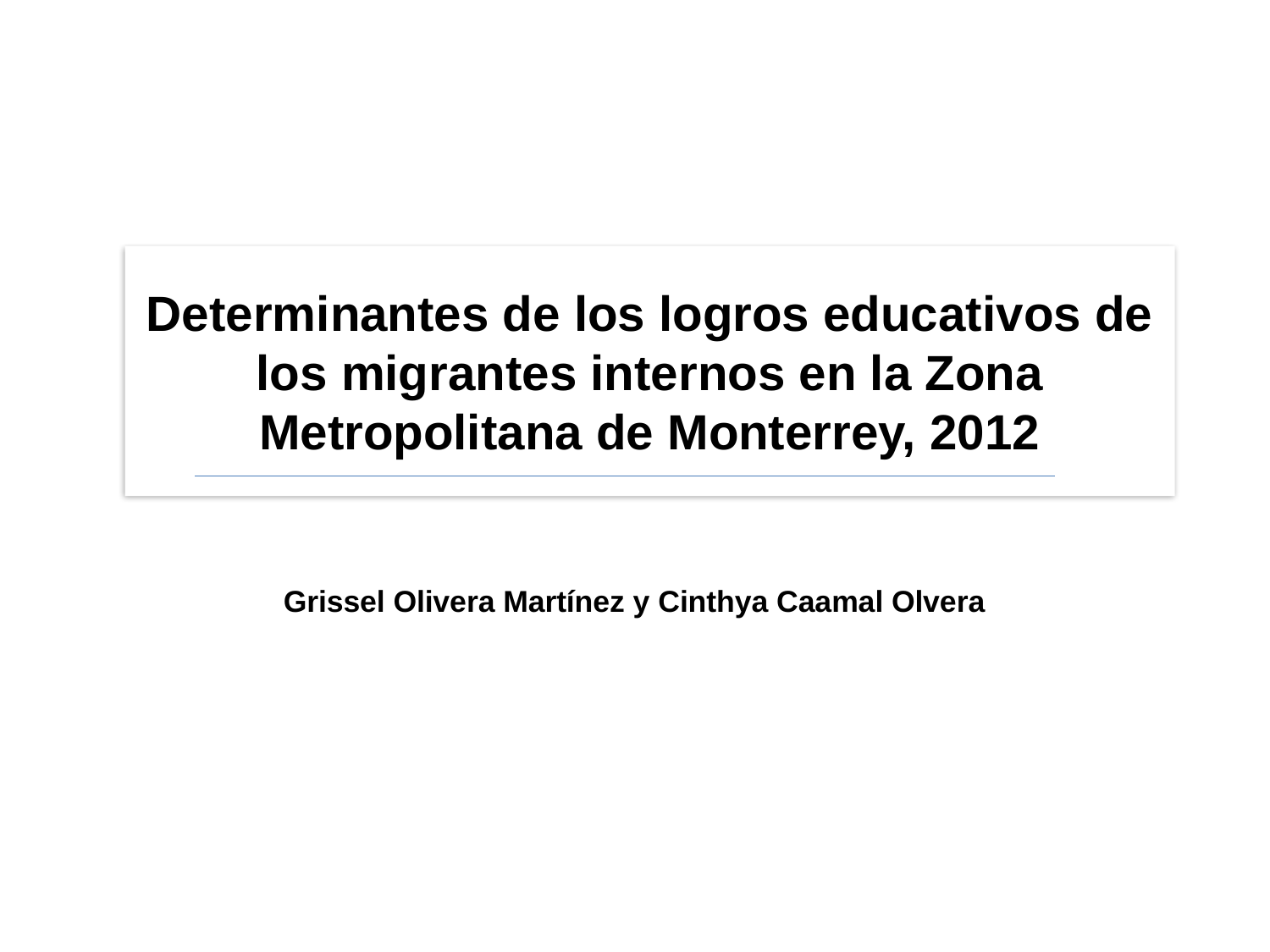

Determinantes de los logros educativos de los migrantes internos en la Zona Metropolitana de Monterrey, 2012
Grissel Olivera Martínez y Cinthya Caamal Olvera